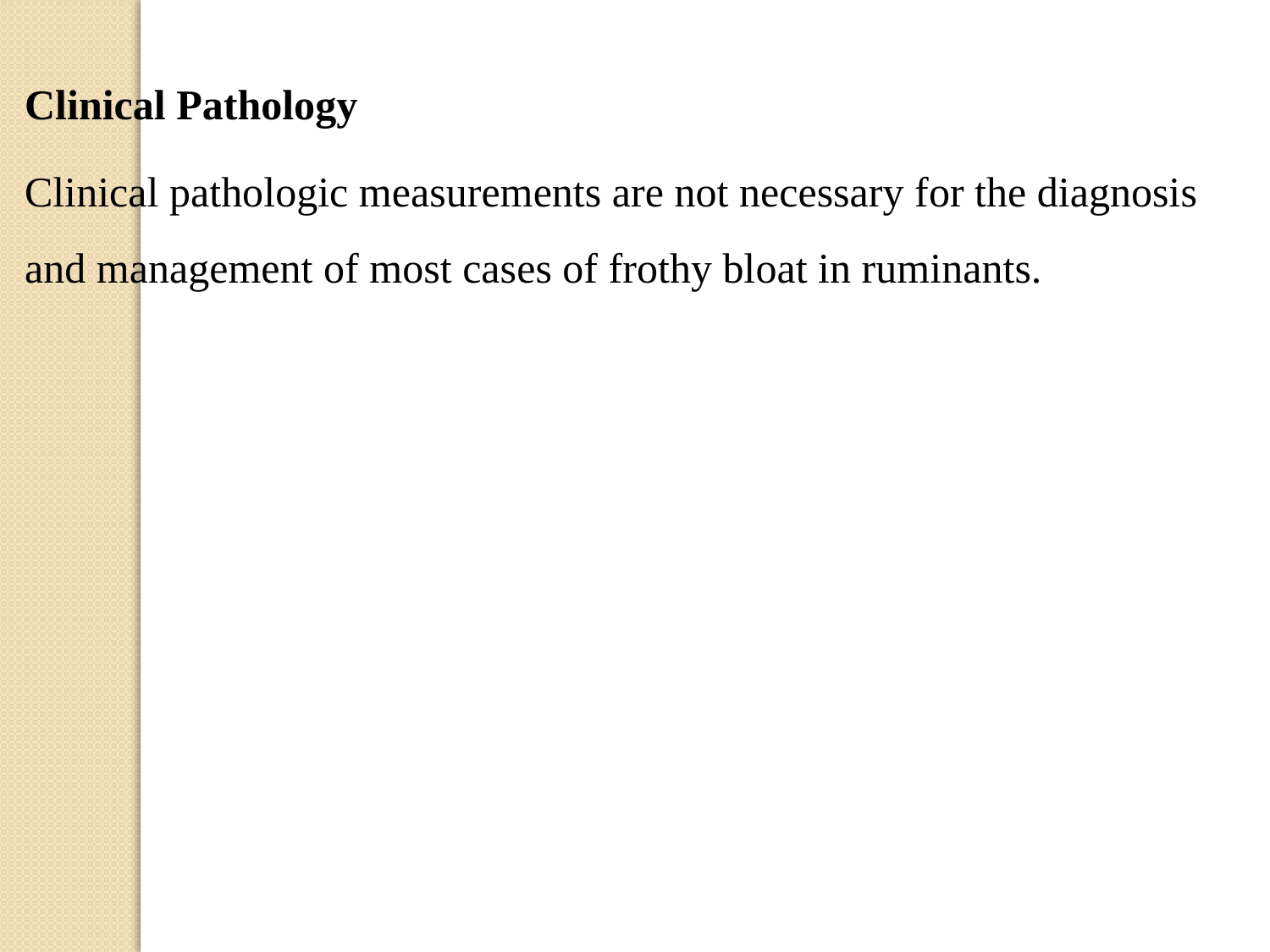

Clinical Pathology
Clinical pathologic measurements are not necessary for the diagnosis and management of most cases of frothy bloat in ruminants.